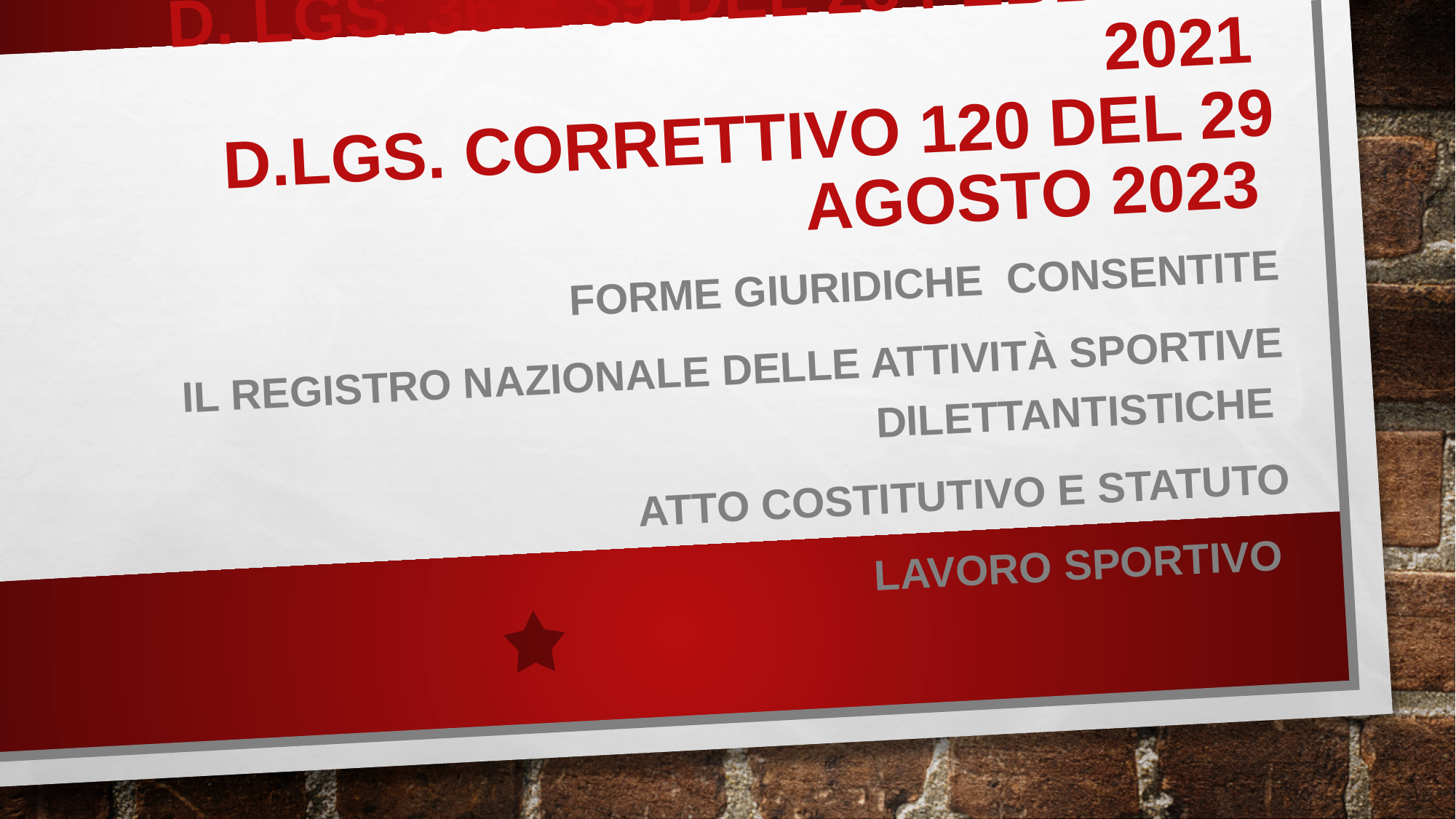

# Il decreto di riferimento D. LGS. 36 e 39 del 28 febbraio 2021 d.lgs. Correttivo 120 del 29 agosto 2023
FORME GIURIDICHE  CONSENTITE
Il registro nazionale delle attività sportive dilettantistiche
ATTO COSTITUTIVO E STATUTO
Lavoro sportivo